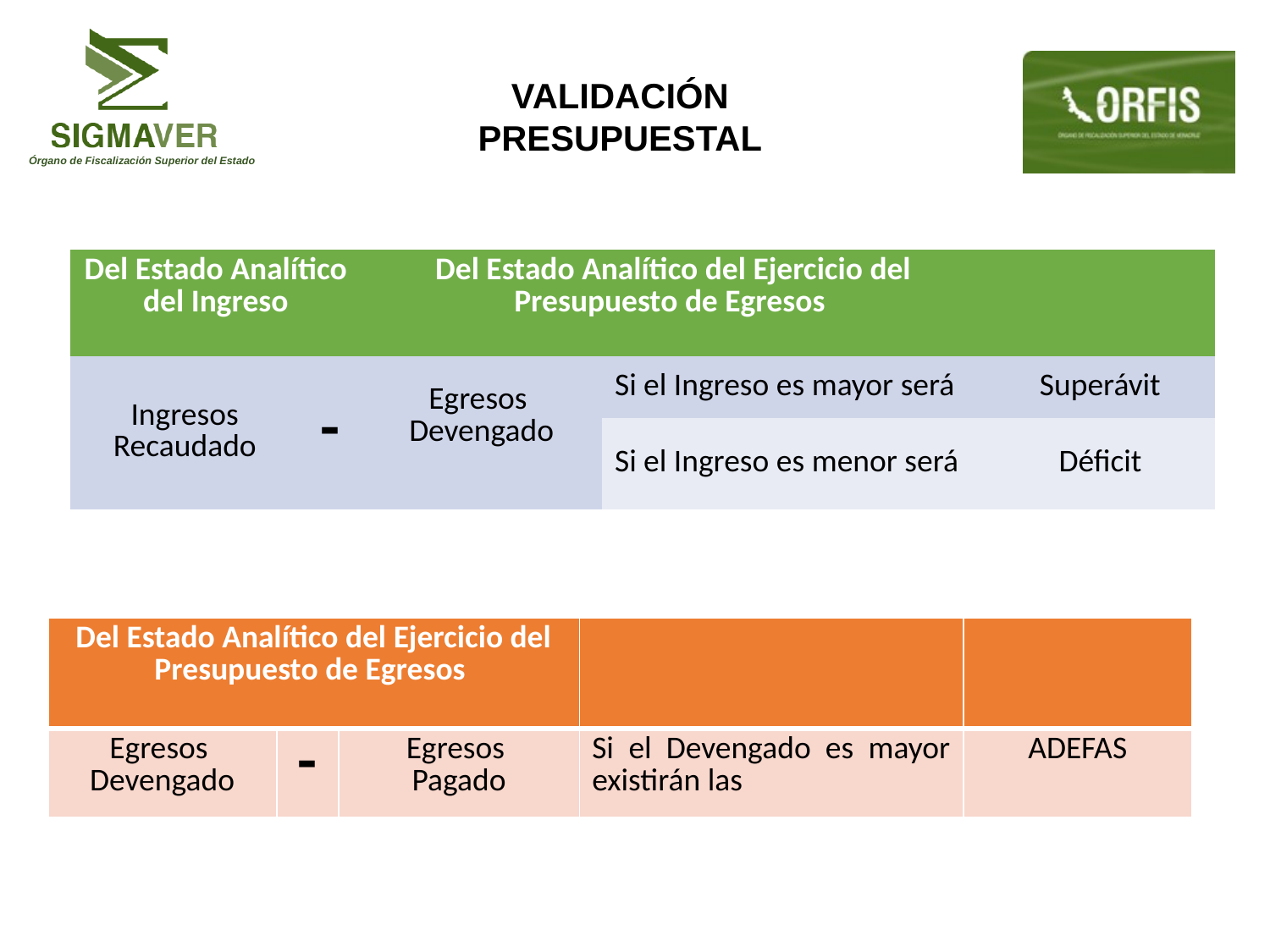

VALIDACIÓN PRESUPUESTAL
| Del Estado Analítico del Ingreso |  | Del Estado Analítico del Ejercicio del Presupuesto de Egresos |  |  |
| --- | --- | --- | --- | --- |
| Ingresos Recaudado | - | Egresos Devengado | Si el Ingreso es mayor será | Superávit |
|  |  |  | Si el Ingreso es menor será | Déficit |
| Del Estado Analítico del Ejercicio del Presupuesto de Egresos |  |  |  |  |
| --- | --- | --- | --- | --- |
| Egresos Devengado | - | Egresos Pagado | Si el Devengado es mayor existirán las | ADEFAS |